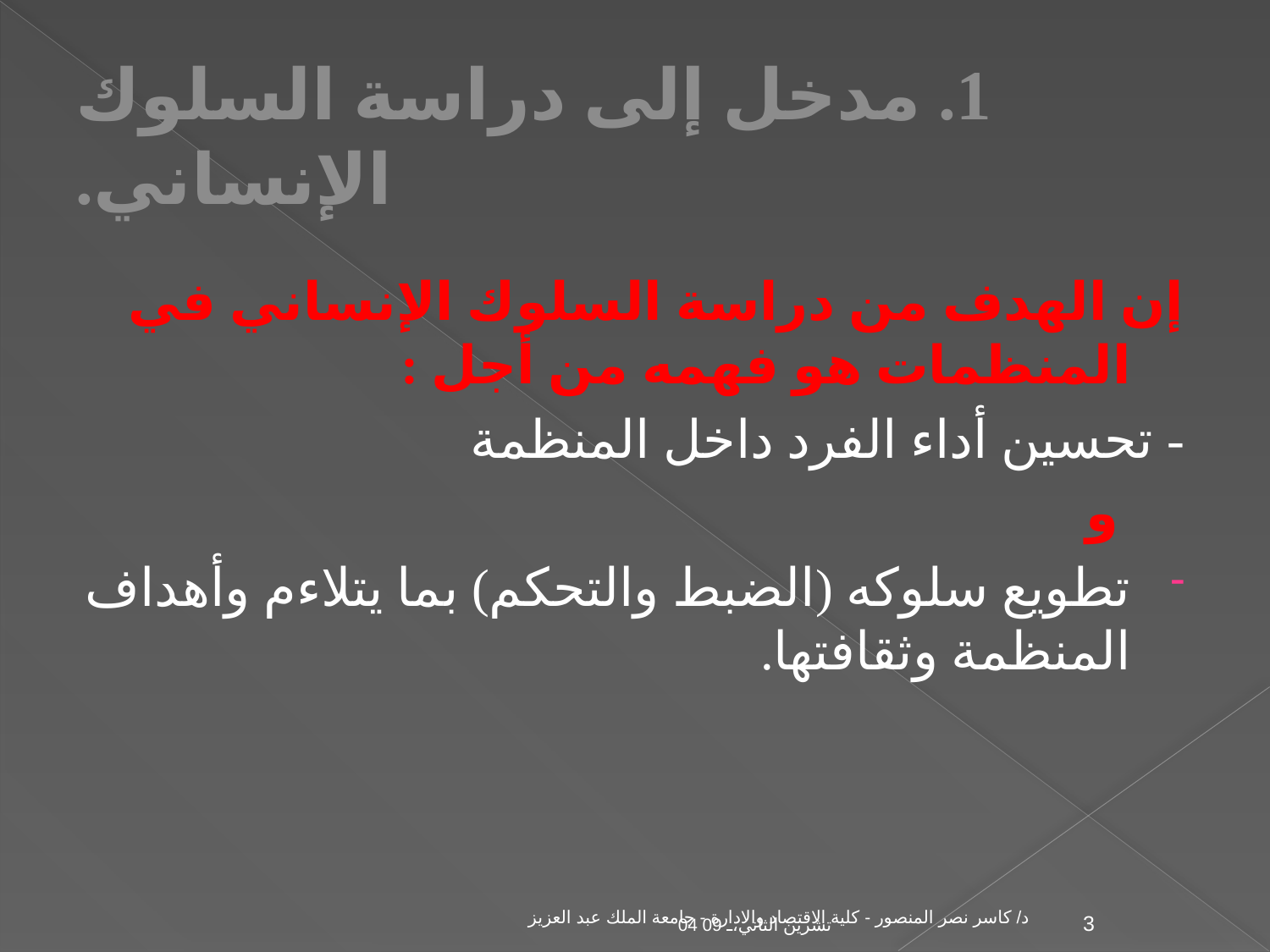

# 1. مدخل إلى دراسة السلوك الإنساني.
إن الهدف من دراسة السلوك الإنساني في المنظمات هو فهمه من أجل :
- تحسين أداء الفرد داخل المنظمة
     و
تطويع سلوكه (الضبط والتحكم) بما يتلاءم وأهداف المنظمة وثقافتها.
د/ كاسر نصر المنصور - كلية الاقتصاد والادارة - جامعة الملك عبد العزيز
04 تشرين الثاني، 09
3